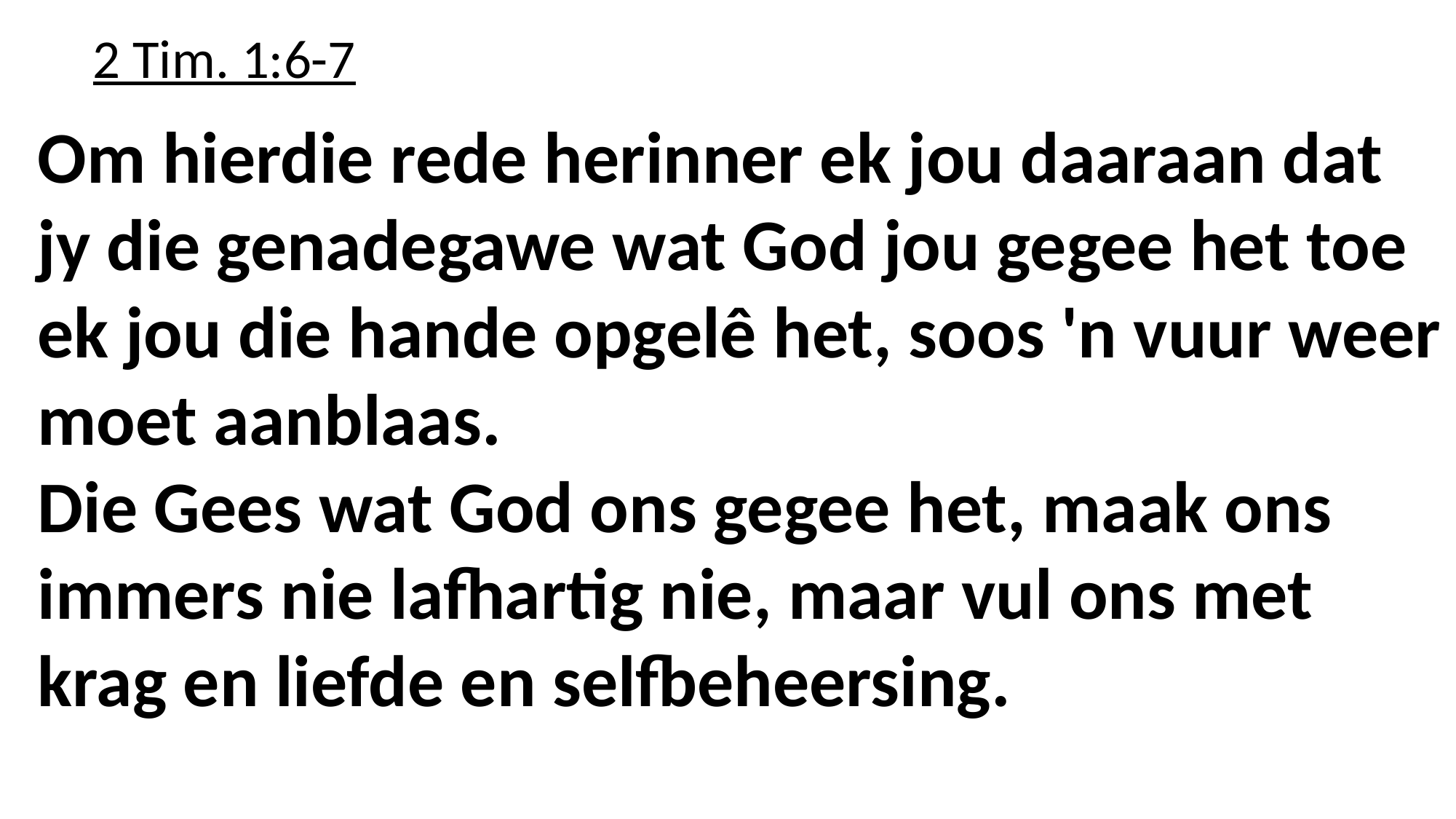

2 Tim. 1:6-7
Om hierdie rede herinner ek jou daaraan dat jy die genadegawe wat God jou gegee het toe ek jou die hande opgelê het, soos 'n vuur weer moet aanblaas.
Die Gees wat God ons gegee het, maak ons immers nie lafhartig nie, maar vul ons met krag en liefde en selfbeheersing.